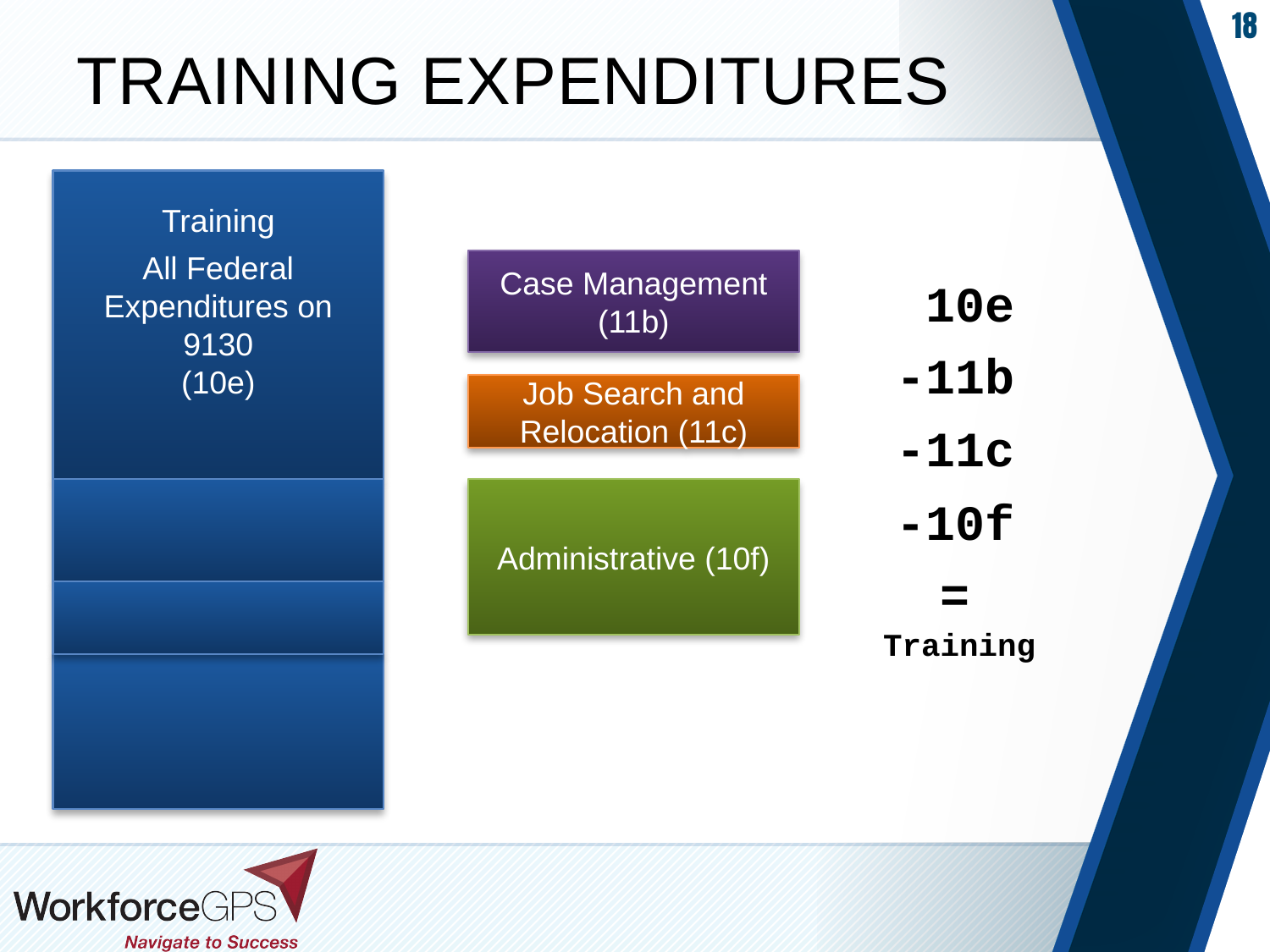

# Training Expenditures

Training
All Federal Expenditures on 9130
(10e)
Case Management (11b)
10e
-11b
Job Search and Relocation (11c)
-11c

Administrative (10f)
-10f
=

Training